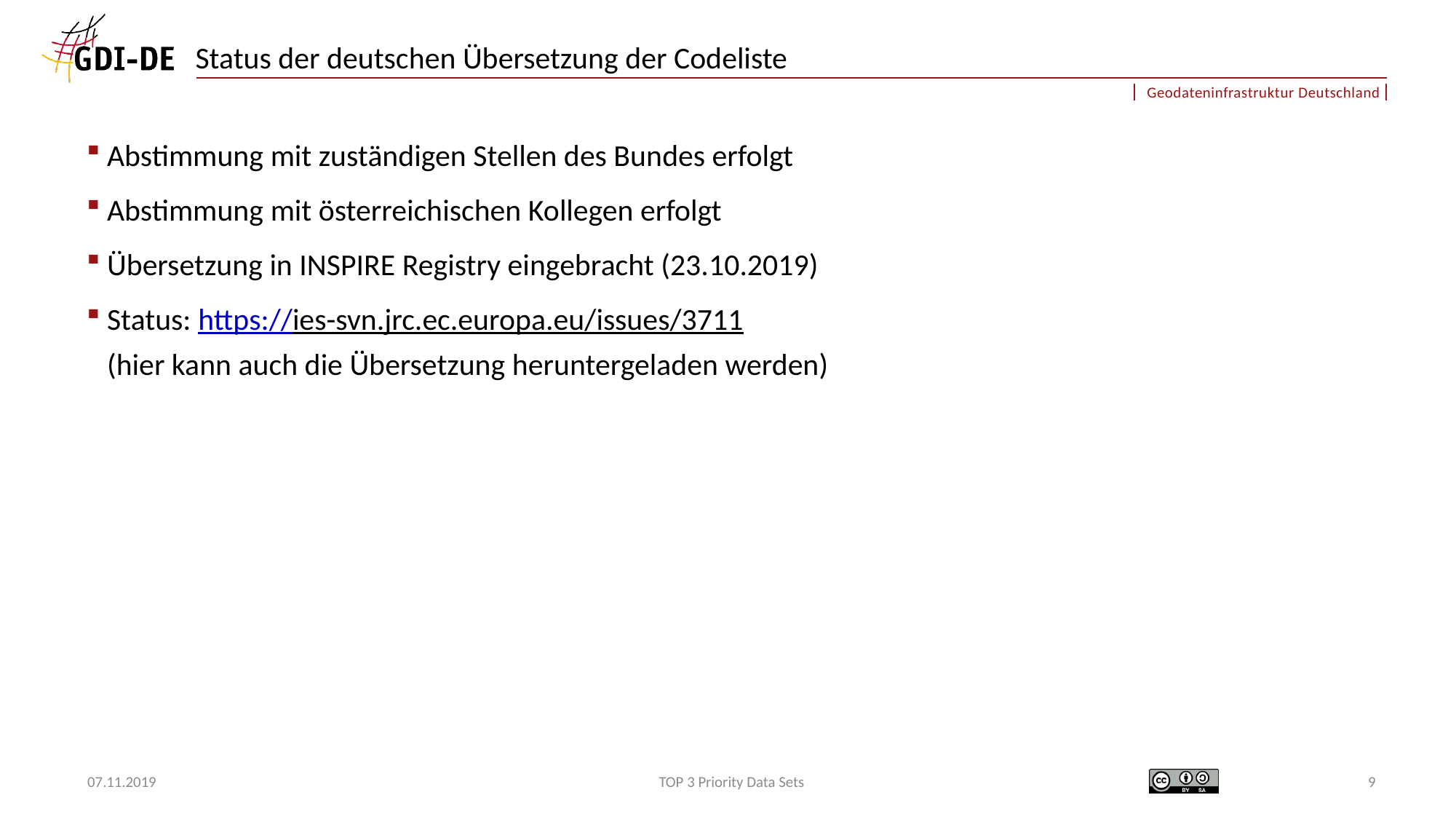

# Status der deutschen Übersetzung der Codeliste
Abstimmung mit zuständigen Stellen des Bundes erfolgt
Abstimmung mit österreichischen Kollegen erfolgt
Übersetzung in INSPIRE Registry eingebracht (23.10.2019)
Status: https://ies-svn.jrc.ec.europa.eu/issues/3711
(hier kann auch die Übersetzung heruntergeladen werden)
07.11.2019
TOP 3 Priority Data Sets
9